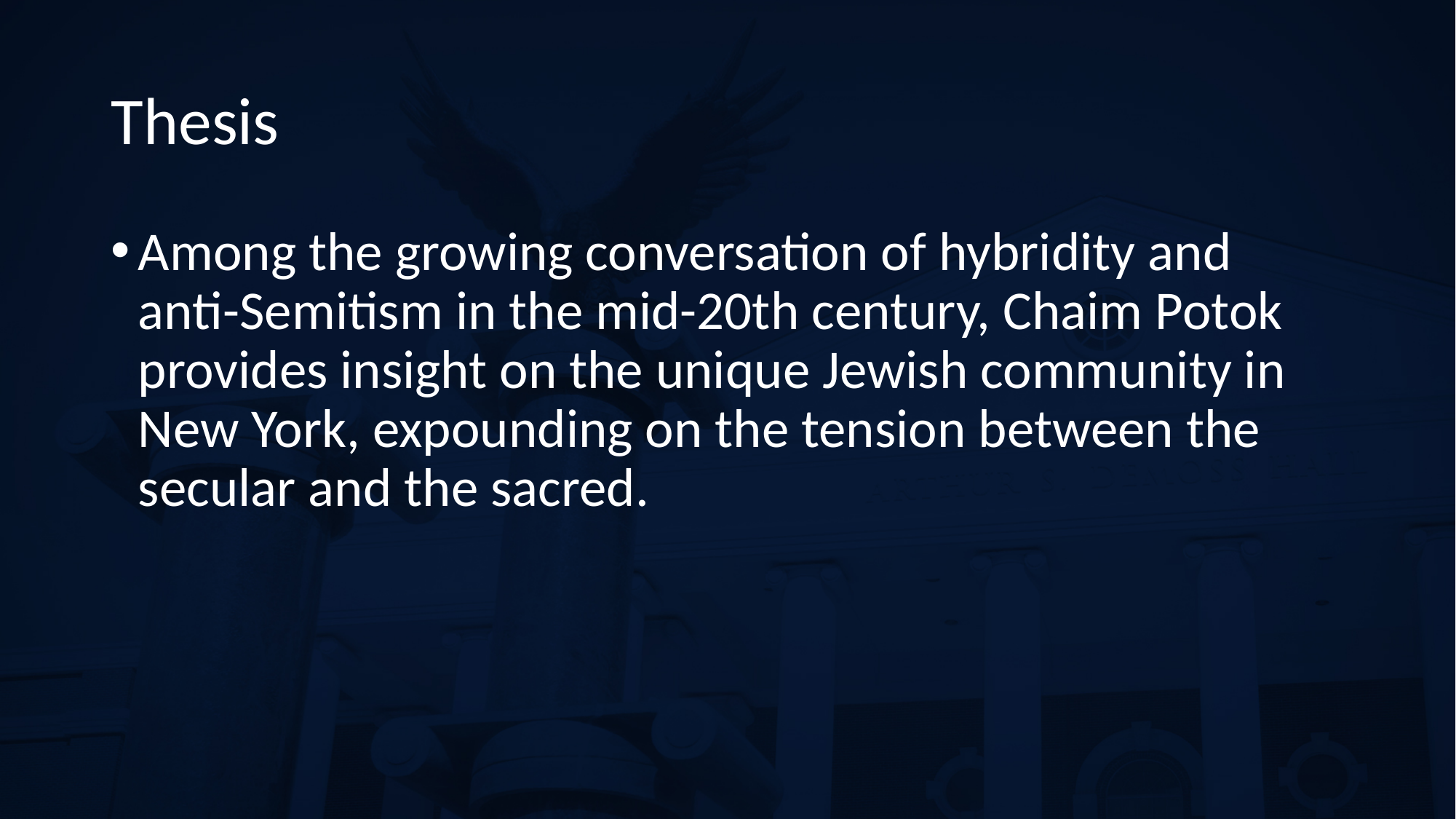

# Thesis
Among the growing conversation of hybridity and anti-Semitism in the mid-20th century, Chaim Potok provides insight on the unique Jewish community in New York, expounding on the tension between the secular and the sacred.